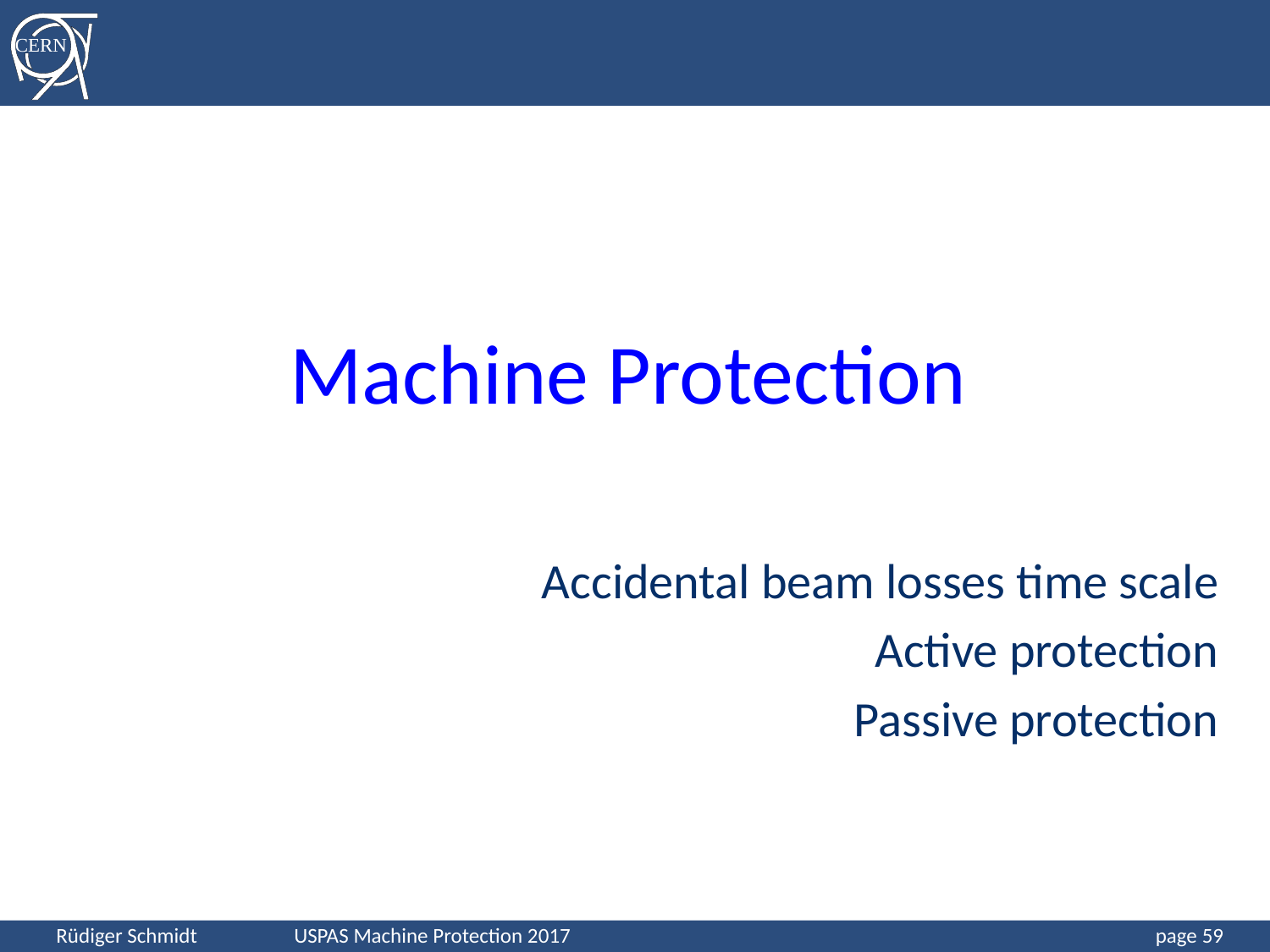

#
Machine Protection

Accidental beam losses time scale
Active protection
Passive protection